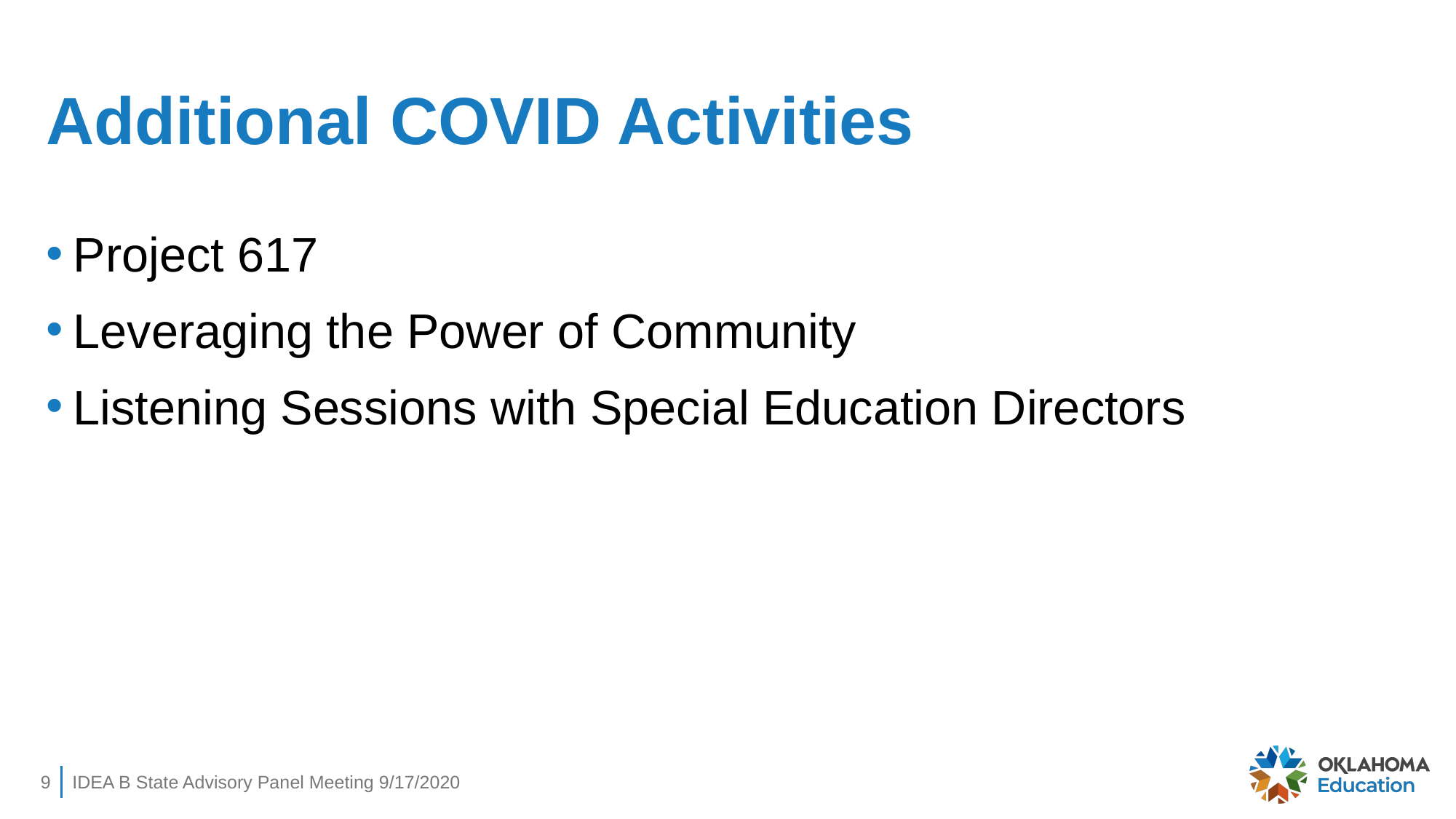

# Additional COVID Activities
Project 617
Leveraging the Power of Community
Listening Sessions with Special Education Directors
9
IDEA B State Advisory Panel Meeting 9/17/2020